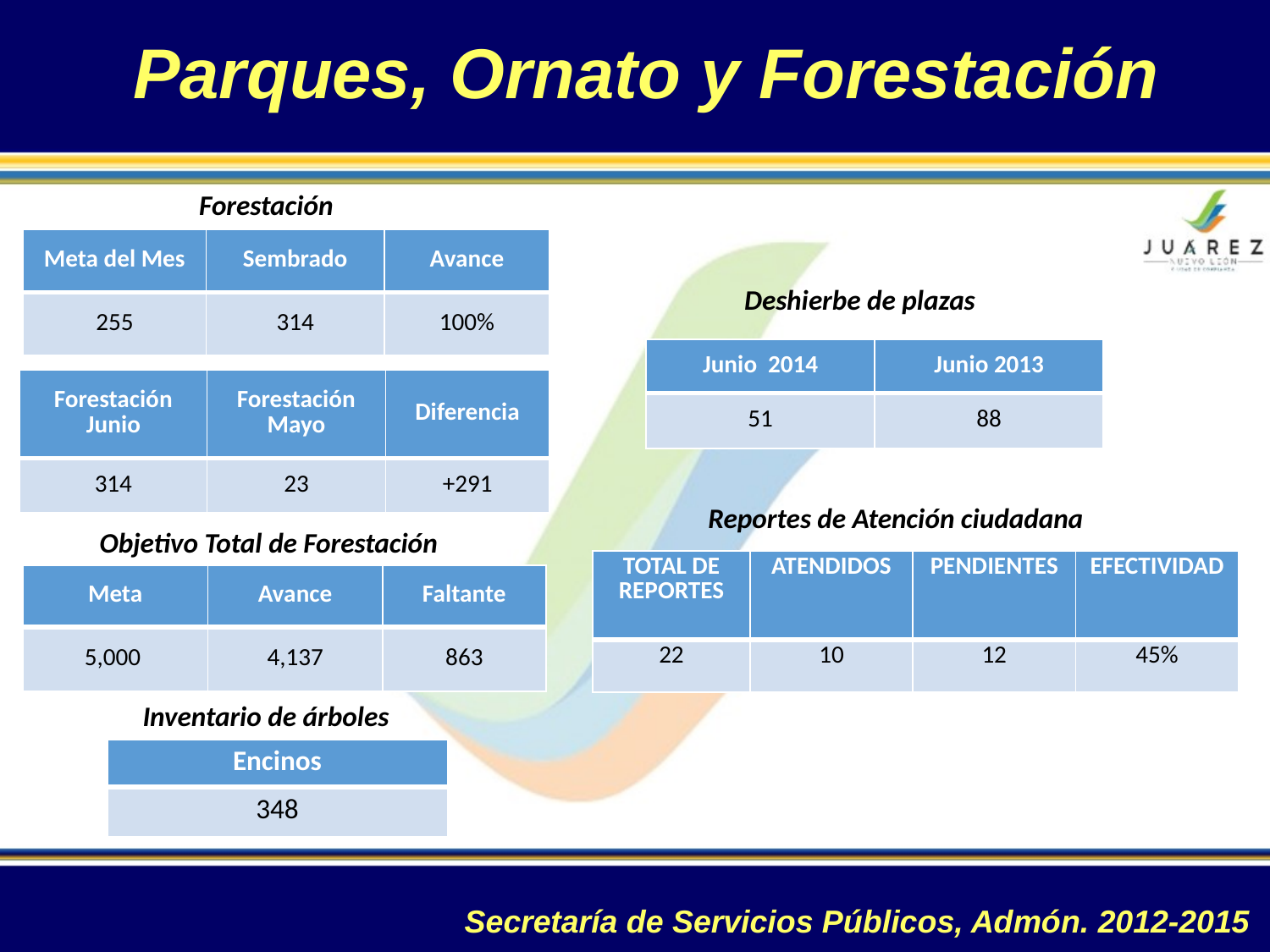

Parques, Ornato y Forestación
Forestación
| Meta del Mes | Sembrado | Avance |
| --- | --- | --- |
| 255 | 314 | 100% |
Deshierbe de plazas
| Junio 2014 | Junio 2013 |
| --- | --- |
| 51 | 88 |
| Forestación Junio | Forestación Mayo | Diferencia |
| --- | --- | --- |
| 314 | 23 | +291 |
Reportes de Atención ciudadana
Objetivo Total de Forestación
| TOTAL DE REPORTES | ATENDIDOS | PENDIENTES | EFECTIVIDAD |
| --- | --- | --- | --- |
| 22 | 10 | 12 | 45% |
| Meta | Avance | Faltante |
| --- | --- | --- |
| 5,000 | 4,137 | 863 |
Inventario de árboles
| Encinos |
| --- |
| 348 |
Secretaría de Servicios Públicos, Admón. 2012-2015